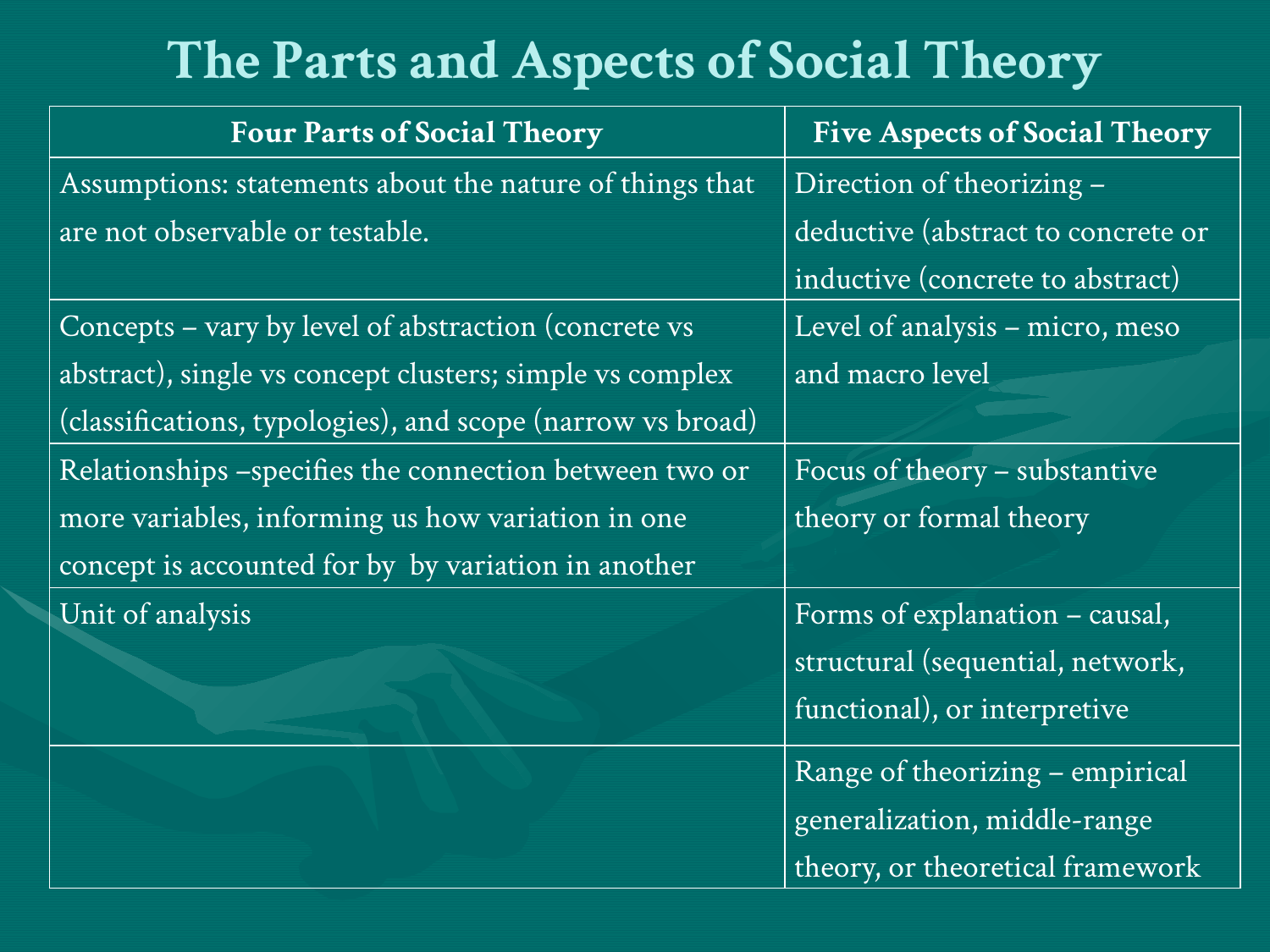

The Parts and Aspects of Social Theory
| Four Parts of Social Theory | Five Aspects of Social Theory |
| --- | --- |
| Assumptions: statements about the nature of things that are not observable or testable. | Direction of theorizing – deductive (abstract to concrete or inductive (concrete to abstract) |
| Concepts – vary by level of abstraction (concrete vs abstract), single vs concept clusters; simple vs complex (classifications, typologies), and scope (narrow vs broad) | Level of analysis – micro, meso and macro level |
| Relationships –specifies the connection between two or more variables, informing us how variation in one concept is accounted for by by variation in another | Focus of theory – substantive theory or formal theory |
| Unit of analysis | Forms of explanation – causal, structural (sequential, network, functional), or interpretive |
|  | Range of theorizing – empirical generalization, middle-range theory, or theoretical framework |